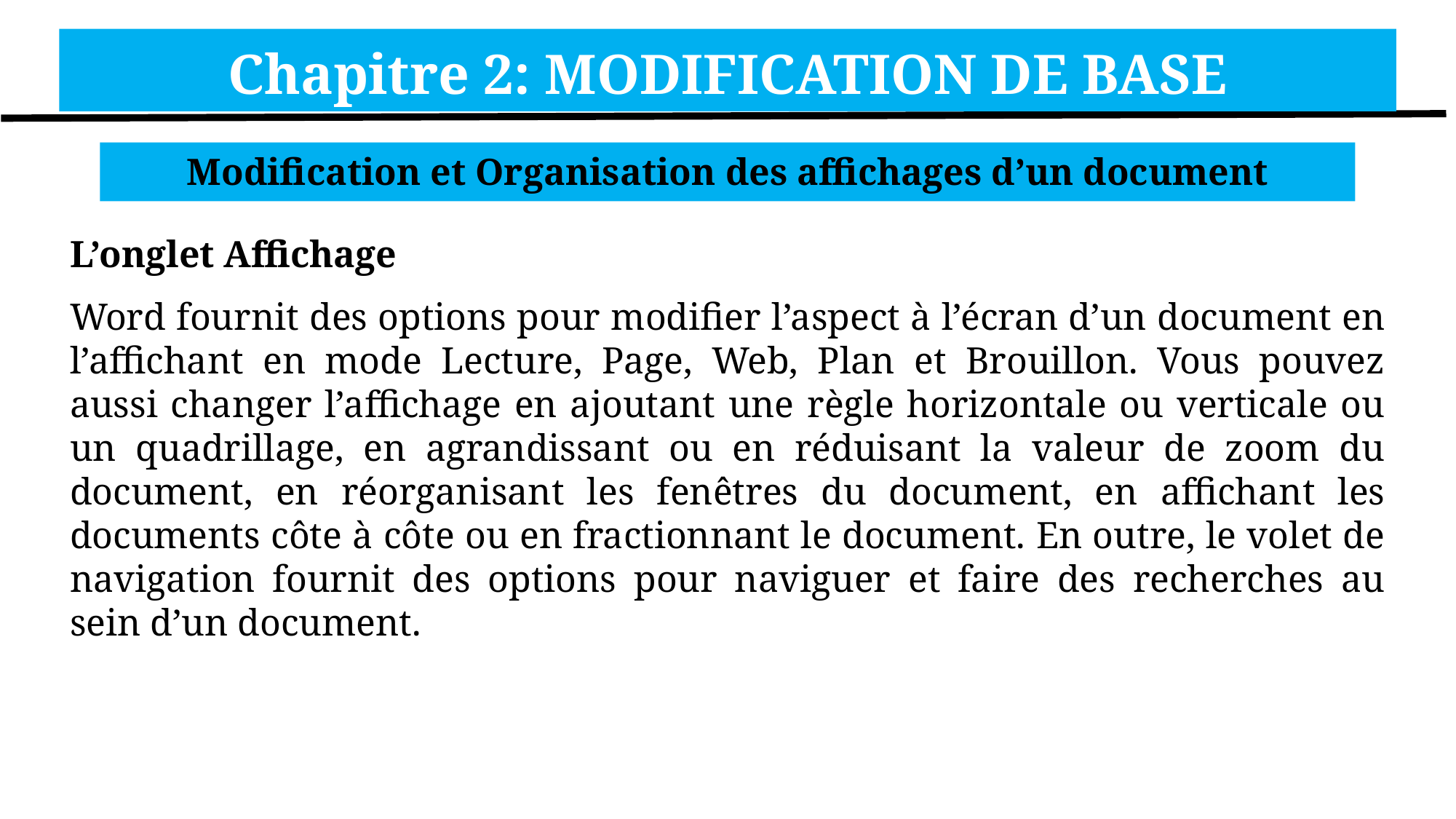

Chapitre 2: MODIFICATION DE BASE

Modification et Organisation des affichages d’un document

L’onglet Affichage

Word fournit des options pour modifier l’aspect à l’écran d’un document en l’affichant en mode Lecture, Page, Web, Plan et Brouillon. Vous pouvez aussi changer l’affichage en ajoutant une règle horizontale ou verticale ou un quadrillage, en agrandissant ou en réduisant la valeur de zoom du document, en réorganisant les fenêtres du document, en affichant les documents côte à côte ou en fractionnant le document. En outre, le volet de navigation fournit des options pour naviguer et faire des recherches au sein d’un document.